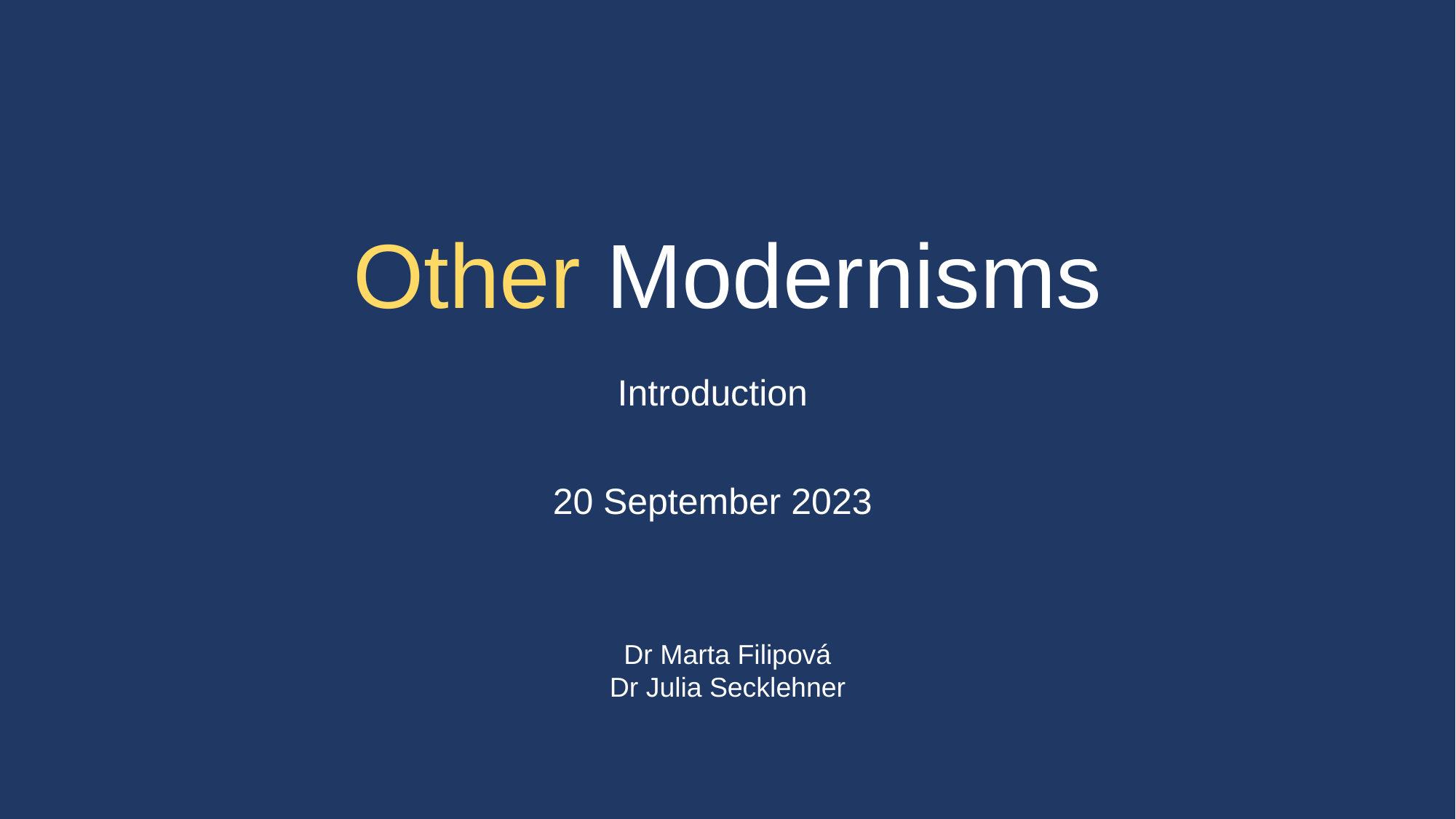

# Other Modernisms
Introduction

20 September 2023
Dr Marta Filipová
Dr Julia Secklehner